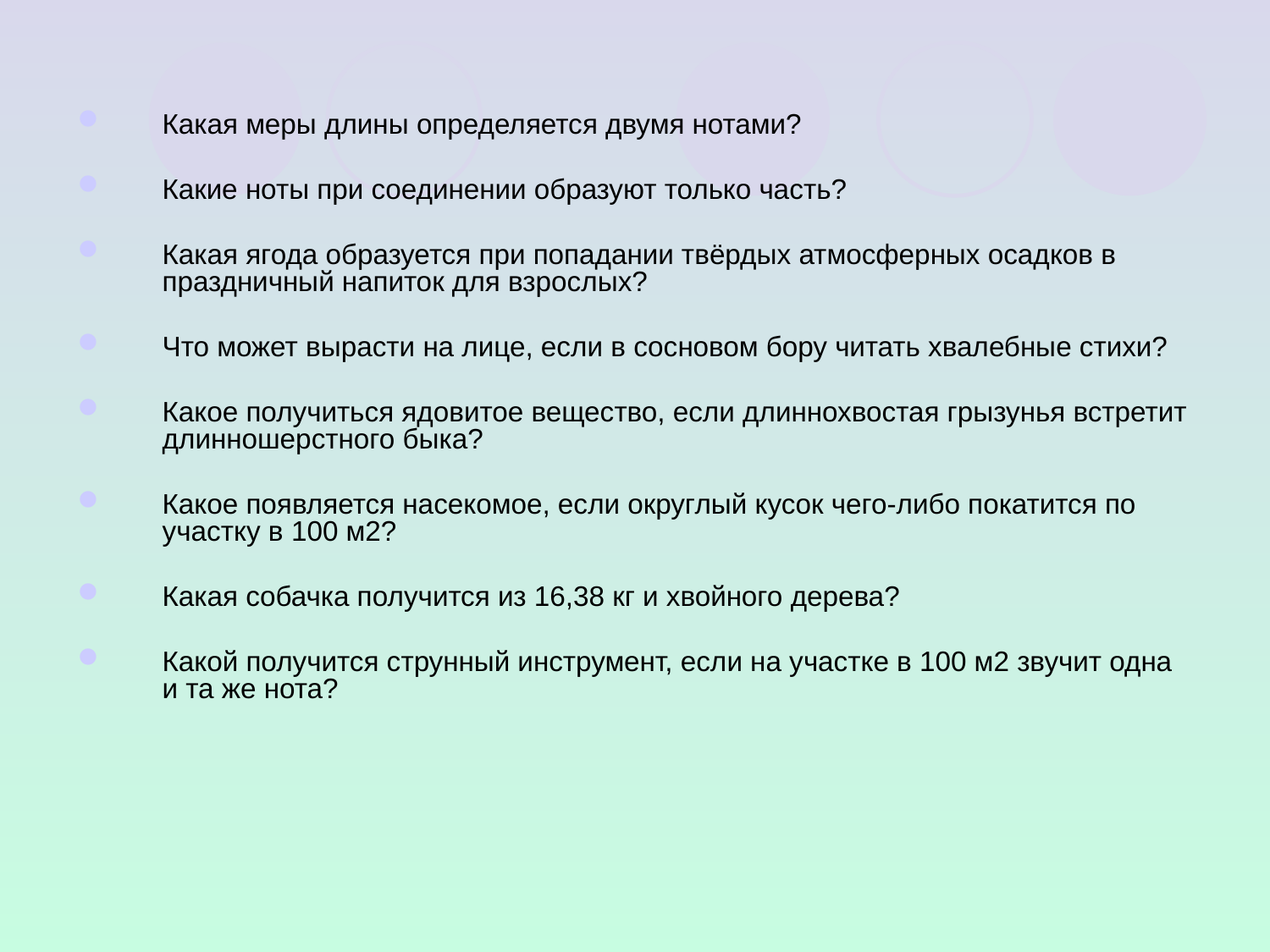

Какая меры длины определяется двумя нотами?

Какие ноты при соединении образуют только часть?

Какая ягода образуется при попадании твёрдых атмосферных осадков в праздничный напиток для взрослых?

Что может вырасти на лице, если в сосновом бору читать хвалебные стихи?

Какое получиться ядовитое вещество, если длиннохвостая грызунья встретит длинношерстного быка?

Какое появляется насекомое, если округлый кусок чего-либо покатится по участку в 100 м2?

Какая собачка получится из 16,38 кг и хвойного дерева?

Какой получится струнный инструмент, если на участке в 100 м2 звучит одна и та же нота?